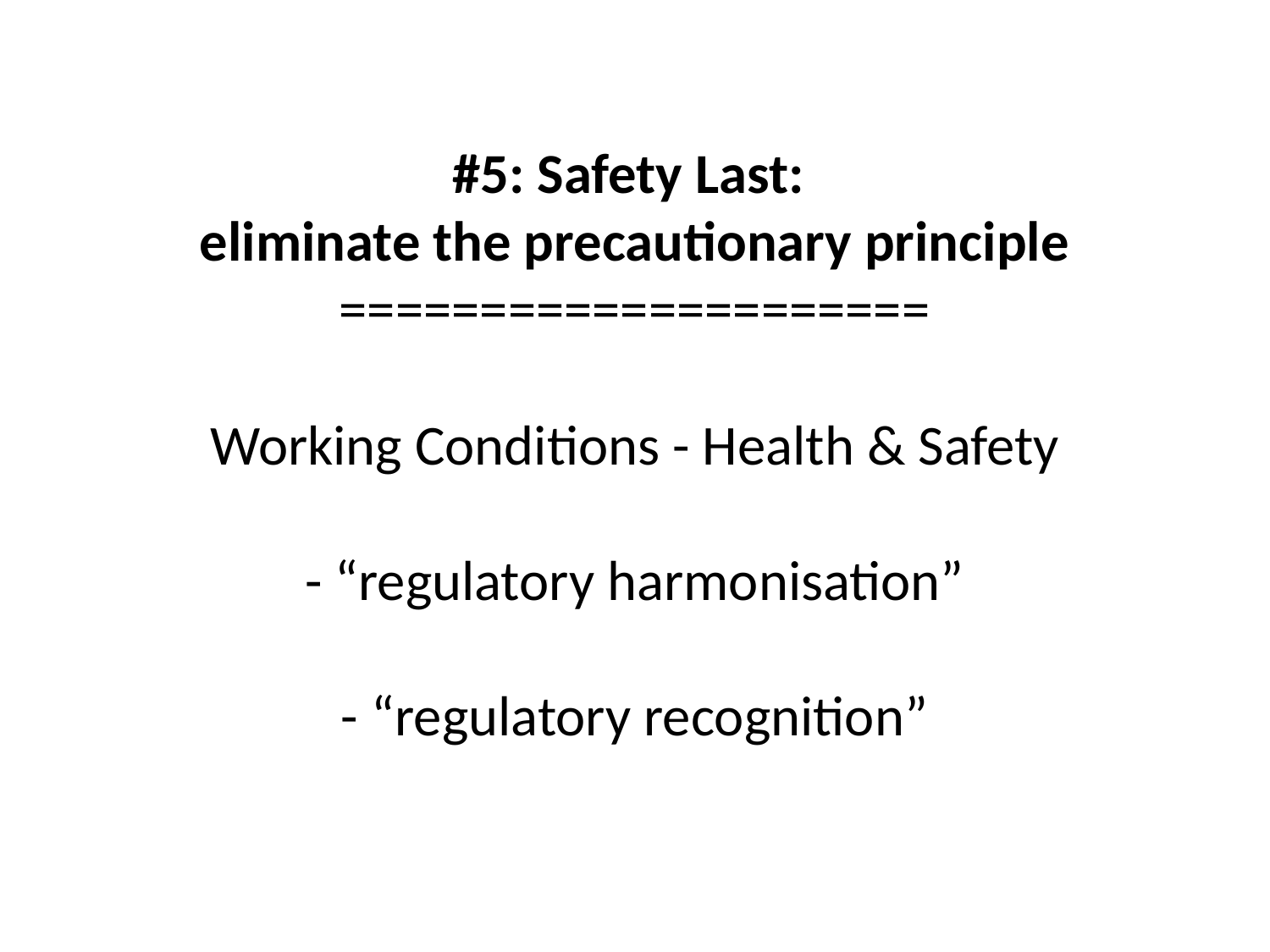

# #5: Safety Last: eliminate the precautionary principle ===================== Working Conditions - Health & Safety - “regulatory harmonisation” - “regulatory recognition”